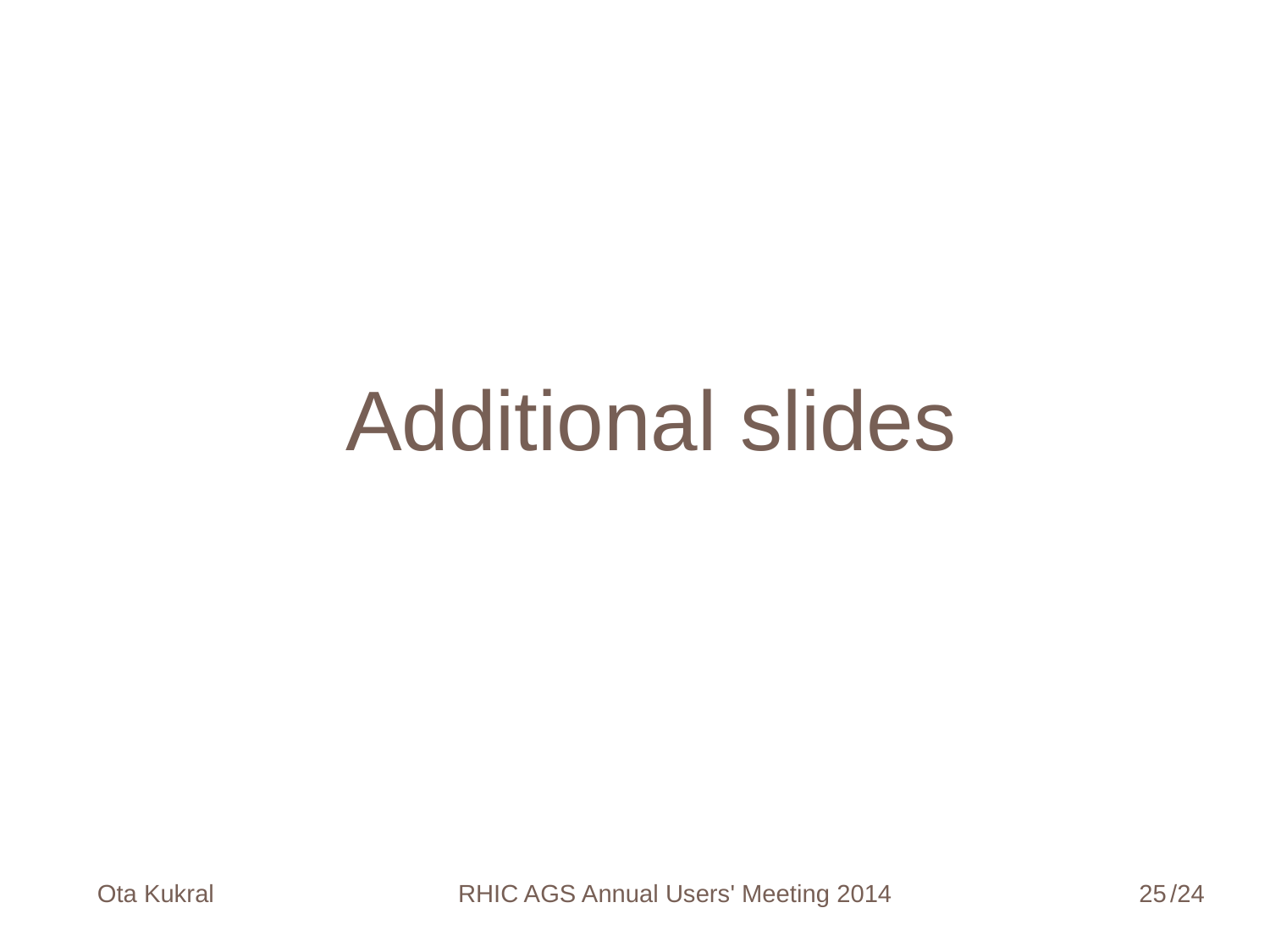

# Additional slides
Ota Kukral                                   RHIC AGS Annual Users' Meeting 2014
/24
25